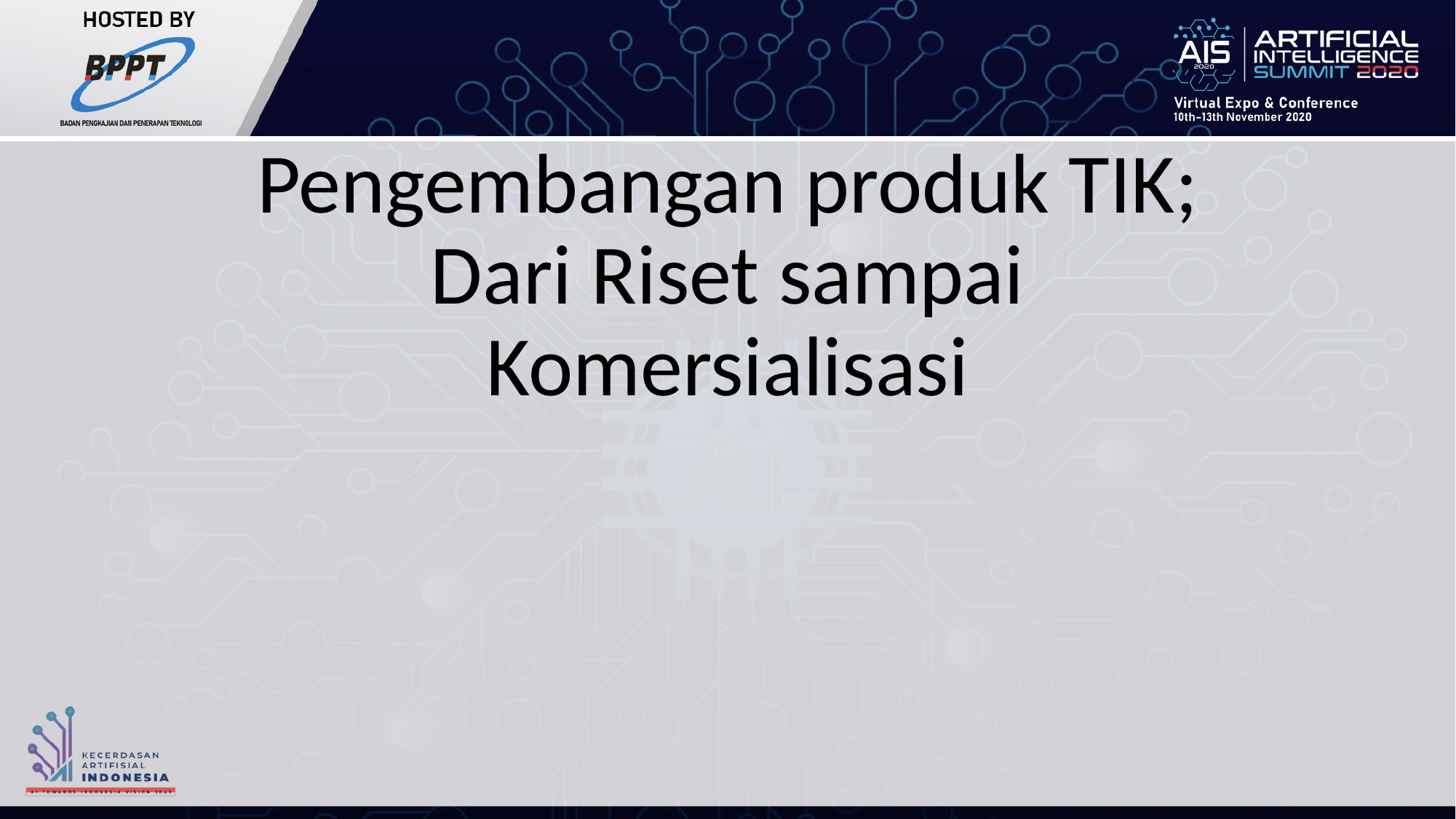

# Pengembangan produk TIK; Dari Riset sampai Komersialisasi